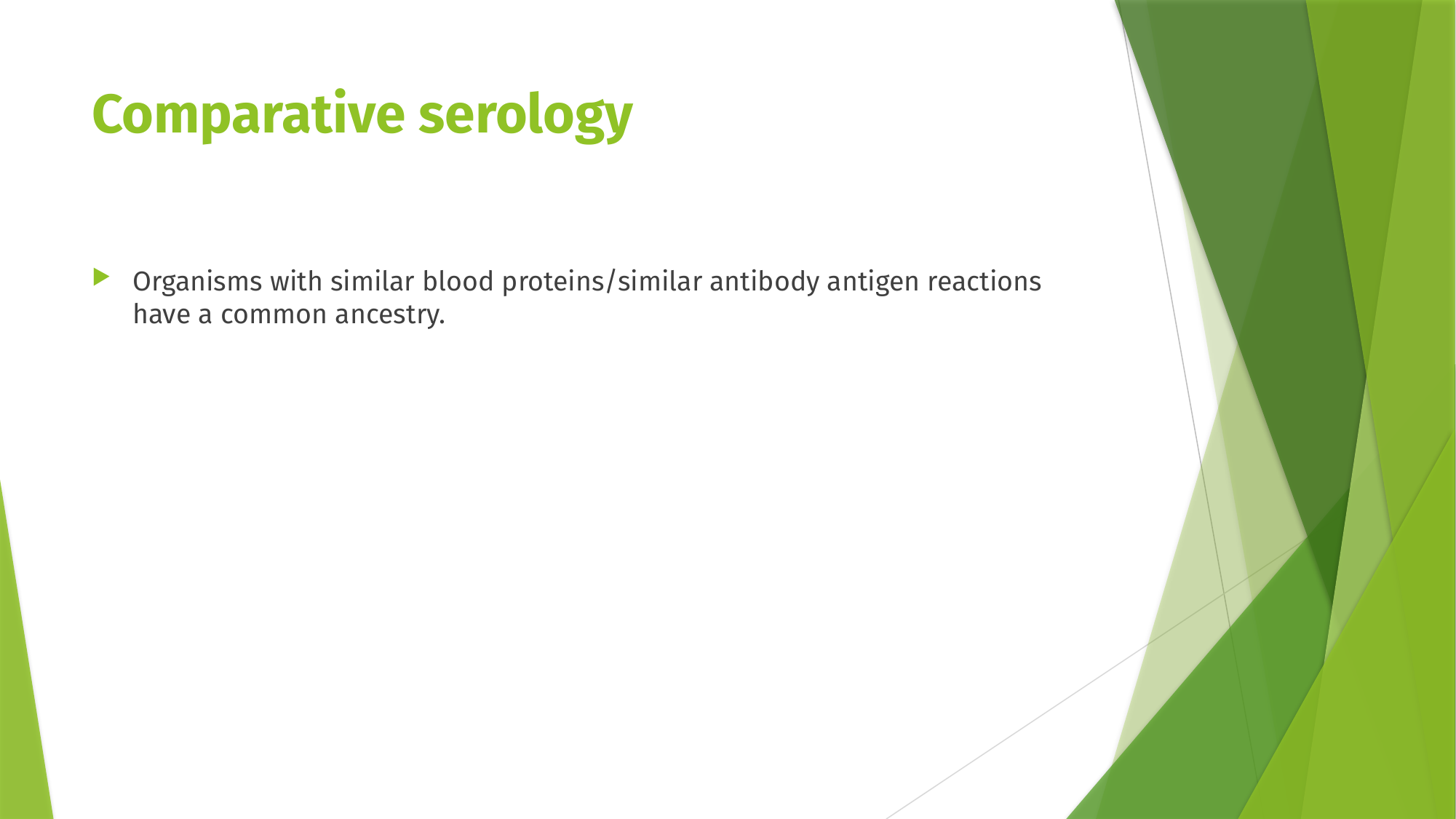

# Comparative serology
Organisms with similar blood proteins/similar antibody antigen reactions have a common ancestry.